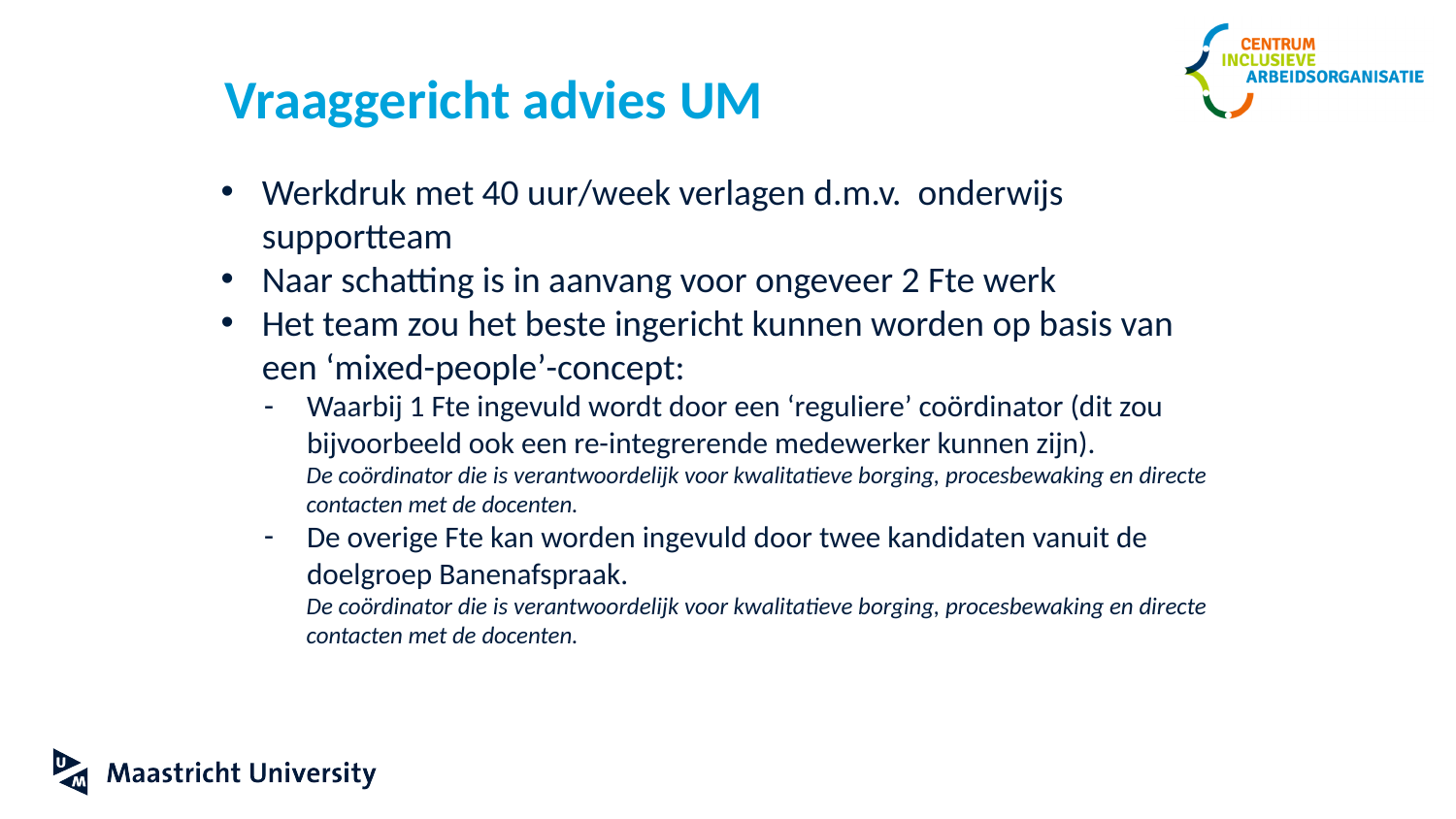

# Vraaggericht advies UM
Werkdruk met 40 uur/week verlagen d.m.v.  onderwijs supportteam
Naar schatting is in aanvang voor ongeveer 2 Fte werk
Het team zou het beste ingericht kunnen worden op basis van een ‘mixed-people’-concept:
Waarbij 1 Fte ingevuld wordt door een ‘reguliere’ coördinator (dit zou bijvoorbeeld ook een re-integrerende medewerker kunnen zijn).
De coördinator die is verantwoordelijk voor kwalitatieve borging, procesbewaking en directe contacten met de docenten.
De overige Fte kan worden ingevuld door twee kandidaten vanuit de doelgroep Banenafspraak.
De coördinator die is verantwoordelijk voor kwalitatieve borging, procesbewaking en directe contacten met de docenten.